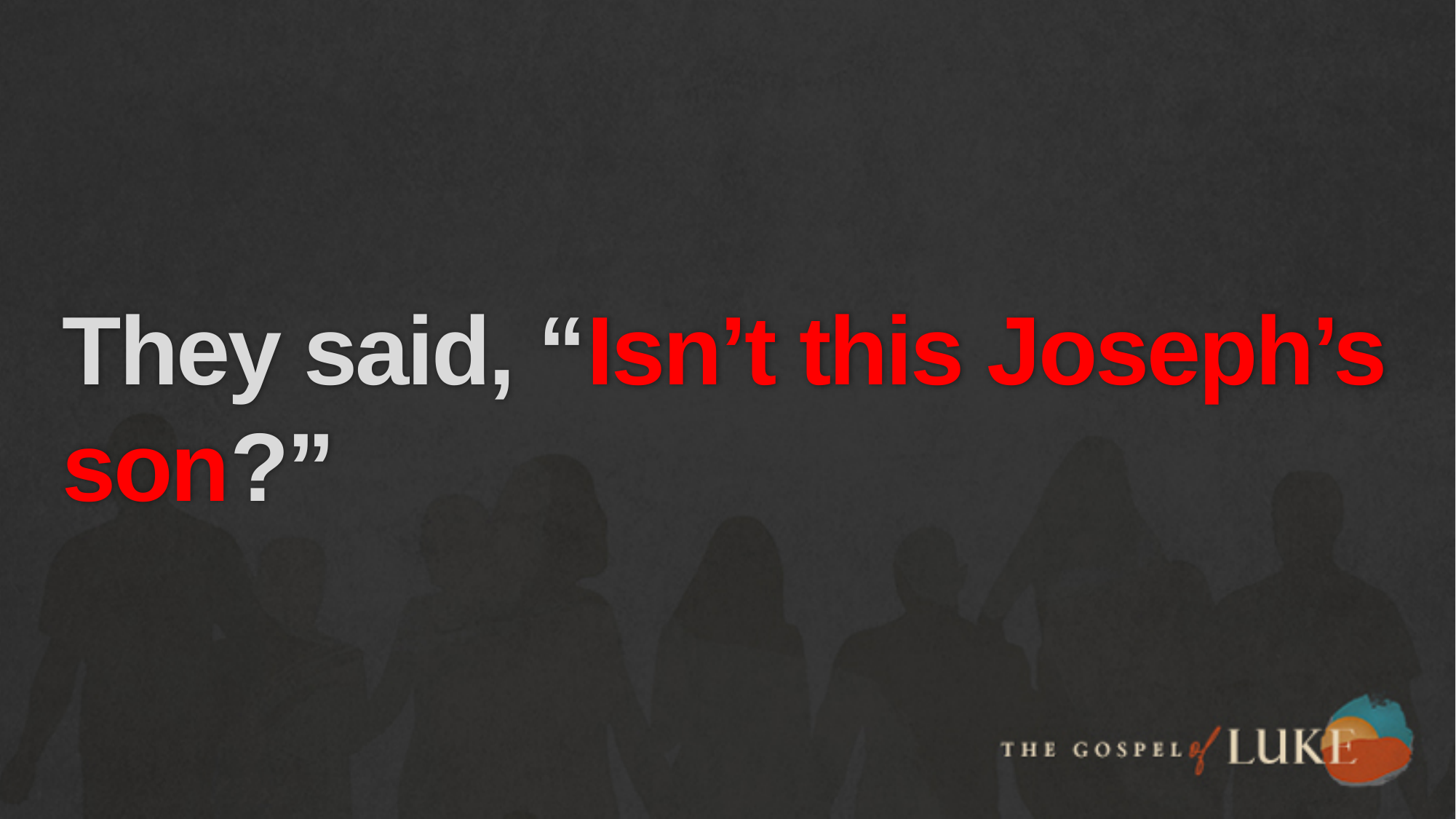

# They said, “Isn’t this Joseph’s son?”